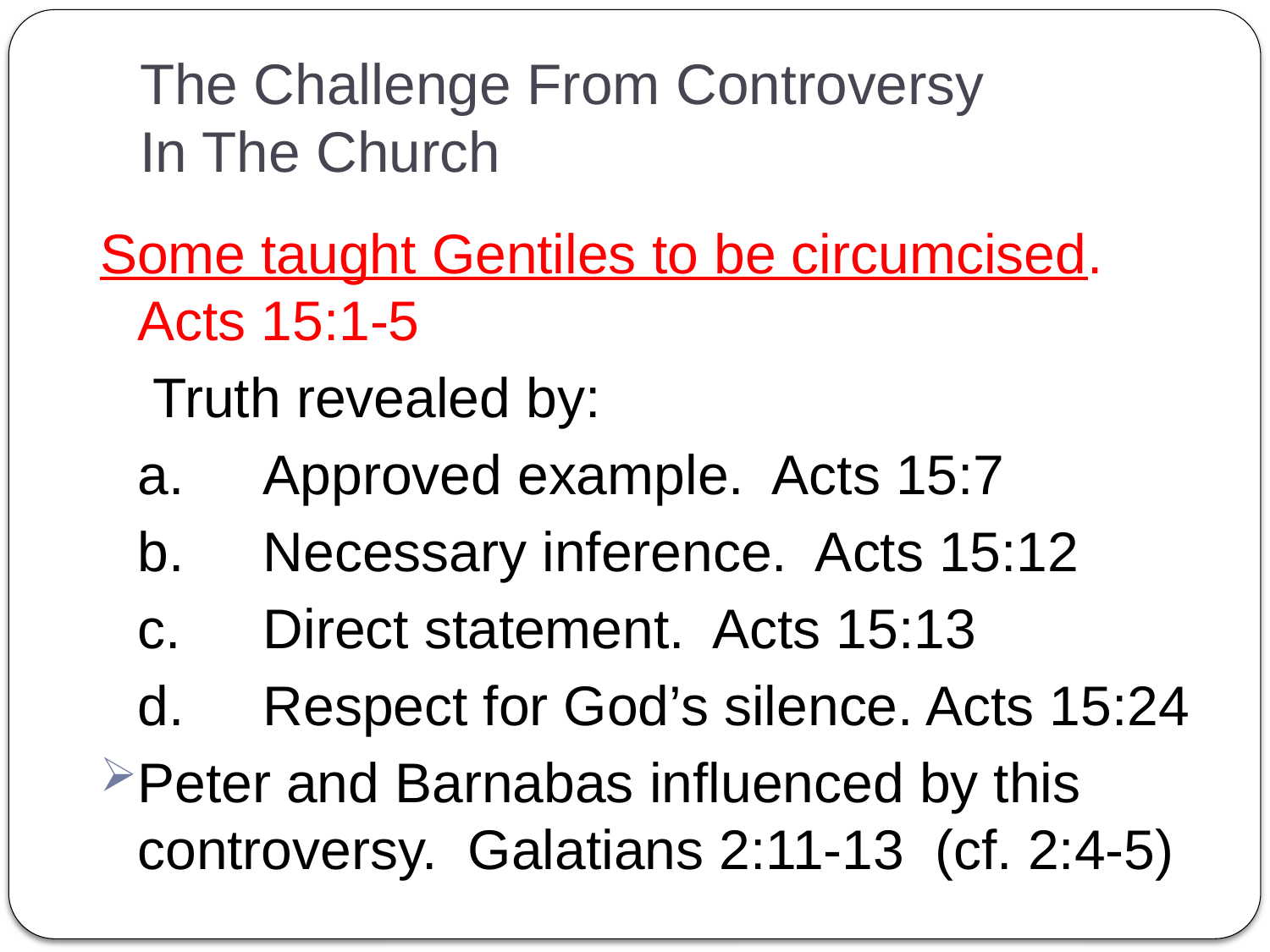

# The Challenge From Controversy In The Church
Some taught Gentiles to be circumcised.
Acts 15:1-5
	 Truth revealed by:
		a.	Approved example.  Acts 15:7
		b.	Necessary inference.  Acts 15:12
		c.	Direct statement.  Acts 15:13
		d.	Respect for God’s silence. Acts 15:24
Peter and Barnabas influenced by this controversy.  Galatians 2:11-13  (cf. 2:4-5)